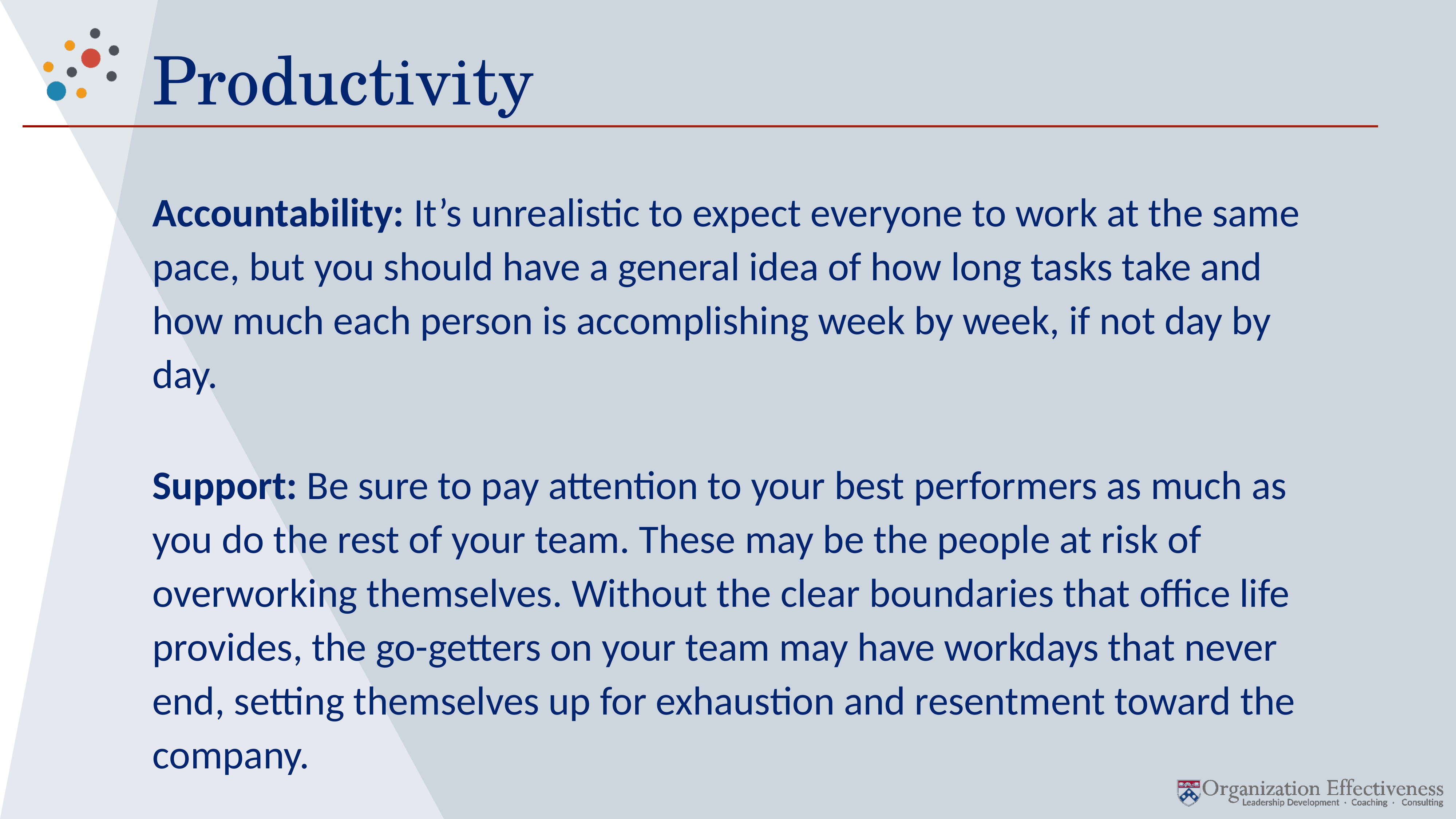

# Productivity
Accountability: It’s unrealistic to expect everyone to work at the same pace, but you should have a general idea of how long tasks take and how much each person is accomplishing week by week, if not day by day.
Support: Be sure to pay attention to your best performers as much as you do the rest of your team. These may be the people at risk of overworking themselves. Without the clear boundaries that office life provides, the go-getters on your team may have workdays that never end, setting themselves up for exhaustion and resentment toward the company.